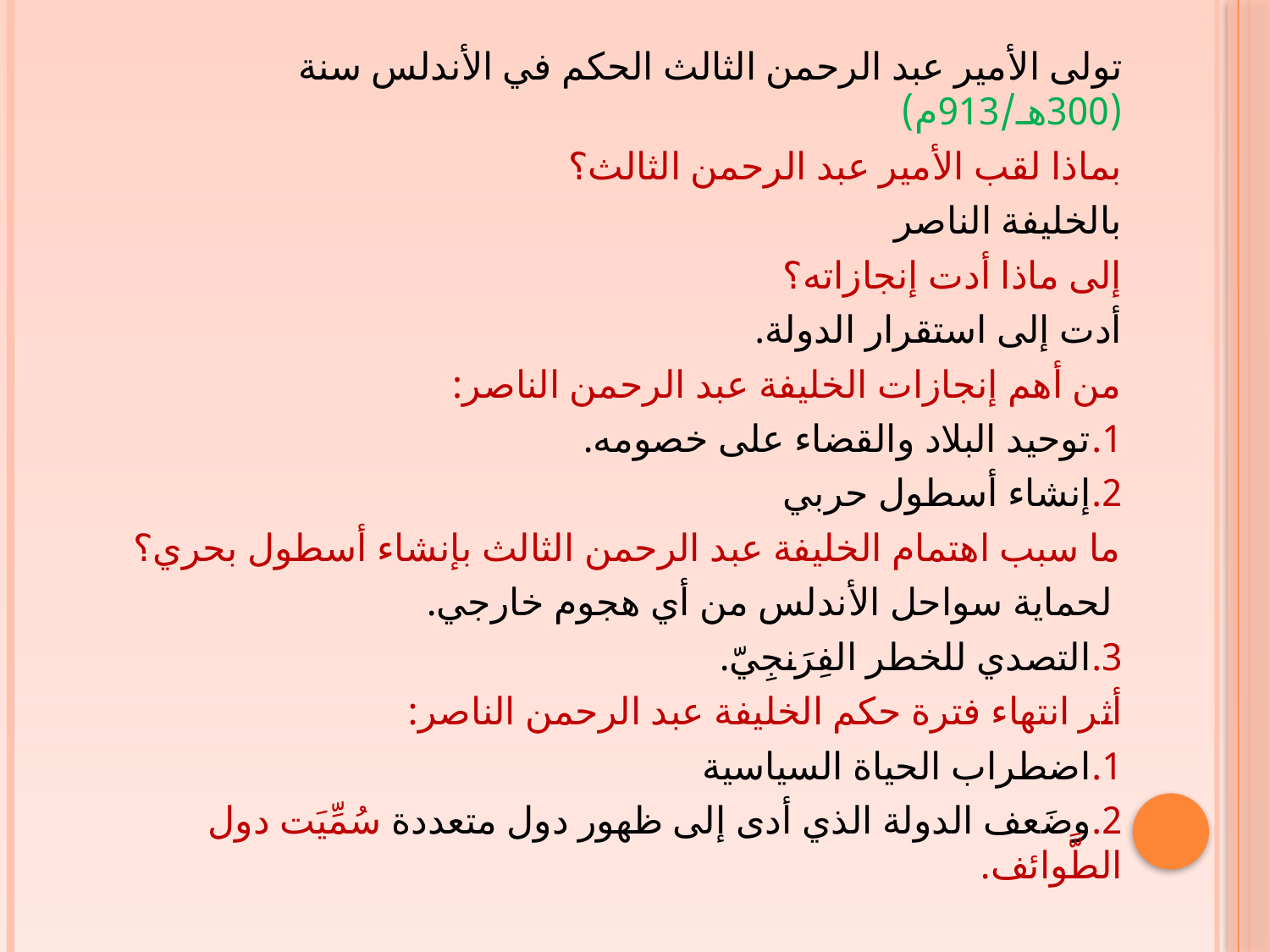

تولى الأمير عبد الرحمن الثالث الحكم في الأندلس سنة (300هـ/913م)
بماذا لقب الأمير عبد الرحمن الثالث؟
بالخليفة الناصر
إلى ماذا أدت إنجازاته؟
أدت إلى استقرار الدولة.
من أهم إنجازات الخليفة عبد الرحمن الناصر:
1.توحيد البلاد والقضاء على خصومه.
2.إنشاء أسطول حربي
ما سبب اهتمام الخليفة عبد الرحمن الثالث بإنشاء أسطول بحري؟
 لحماية سواحل الأندلس من أي هجوم خارجي.
3.التصدي للخطر الفِرَنجِيّ.
أثر انتهاء فترة حكم الخليفة عبد الرحمن الناصر:
1.اضطراب الحياة السياسية
2.وضَعف الدولة الذي أدى إلى ظهور دول متعددة سُمِّيَت دول الطَّوائف.